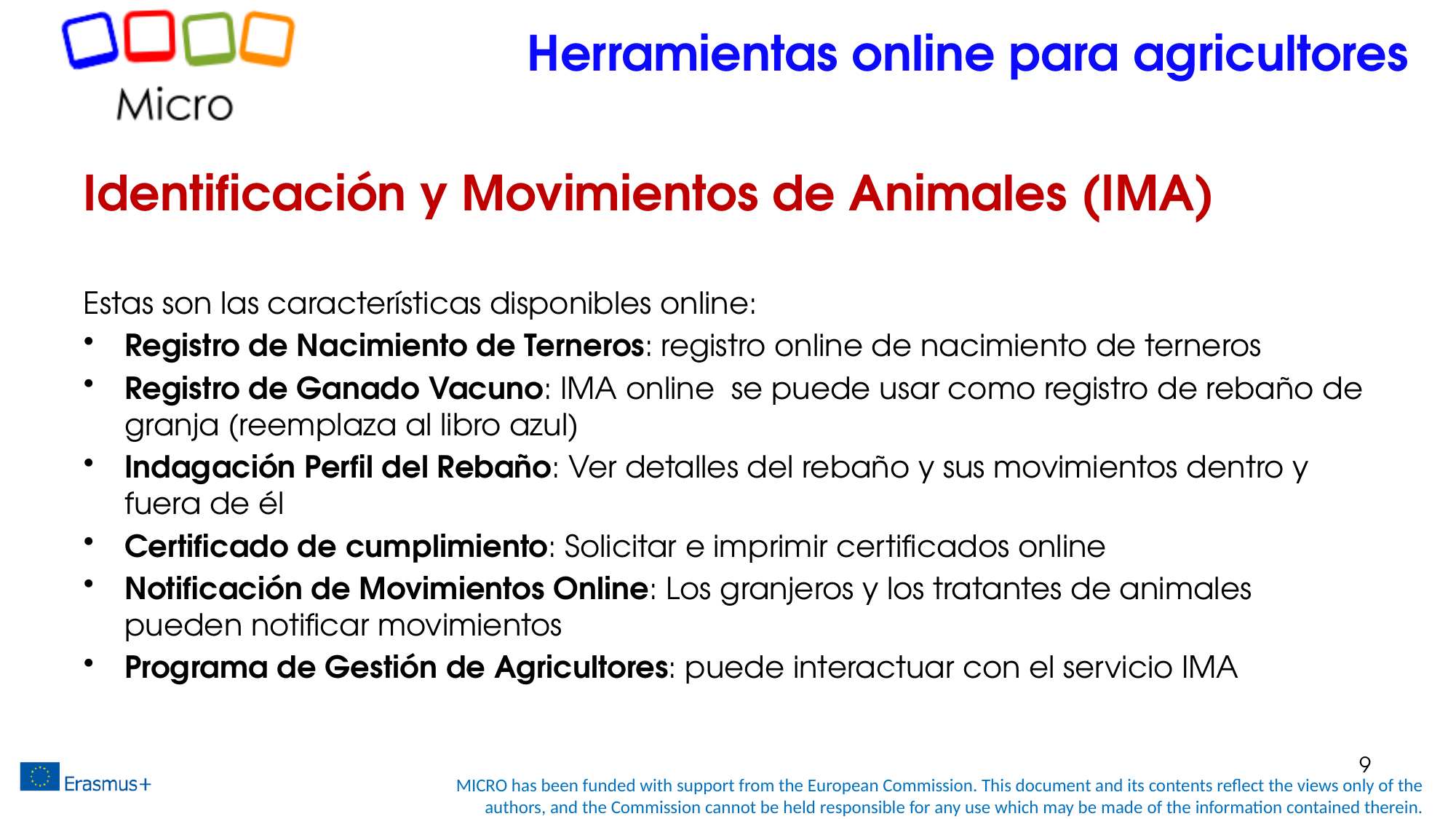

Herramientas online para agricultores
# Identificación y Movimientos de Animales (IMA)
Estas son las características disponibles online:
Registro de Nacimiento de Terneros: registro online de nacimiento de terneros
Registro de Ganado Vacuno: IMA online  se puede usar como registro de rebaño de granja (reemplaza al libro azul)
Indagación Perfil del Rebaño: Ver detalles del rebaño y sus movimientos dentro y fuera de él
Certificado de cumplimiento: Solicitar e imprimir certificados online
Notificación de Movimientos Online: Los granjeros y los tratantes de animales pueden notificar movimientos
Programa de Gestión de Agricultores: puede interactuar con el servicio IMA
9